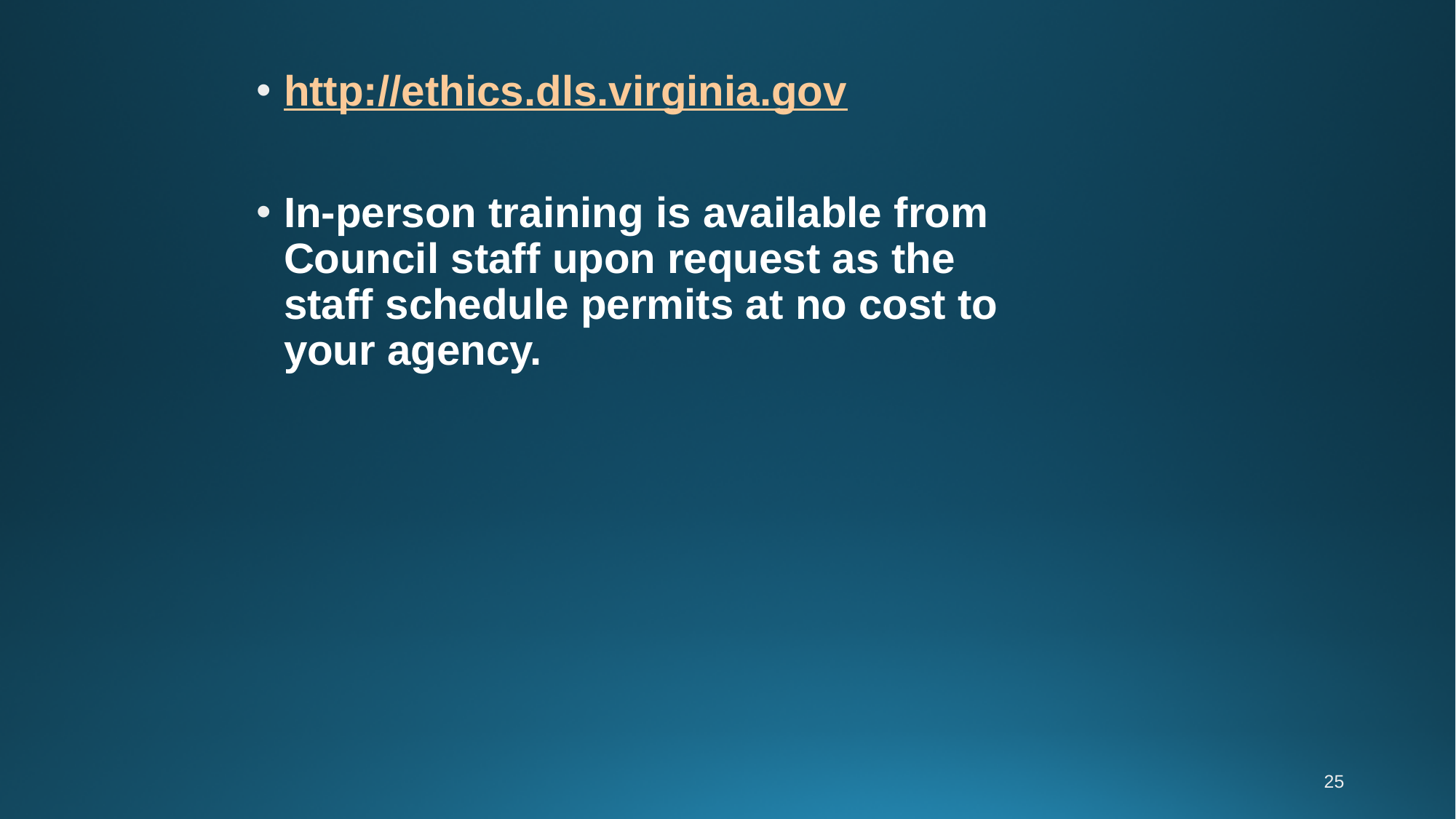

http://ethics.dls.virginia.gov

In-person training is available from Council staff upon request as the staff schedule permits at no cost to your agency.
#
25